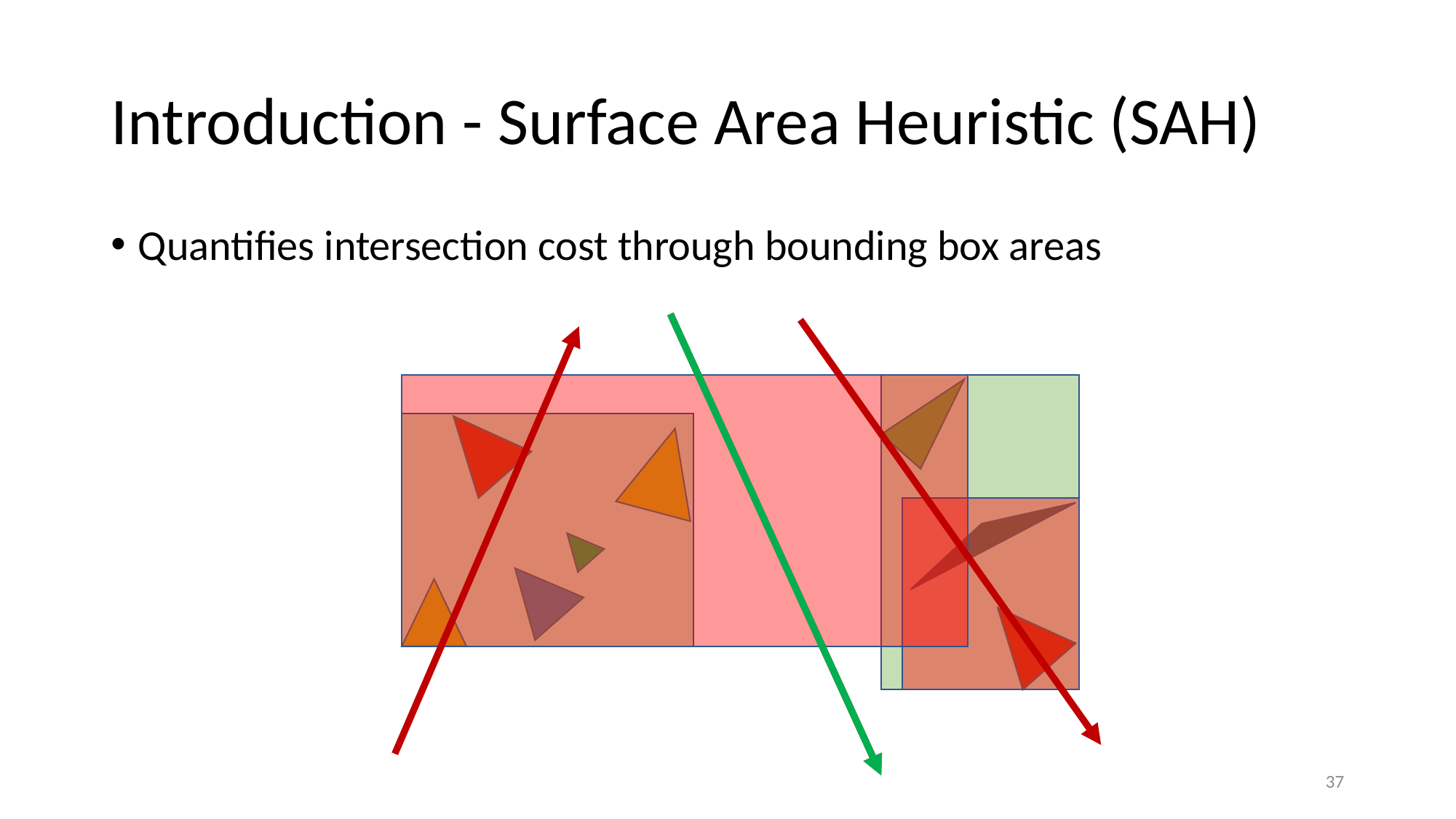

# Introduction - Surface Area Heuristic (SAH)
Quantifies intersection cost through bounding box areas

37